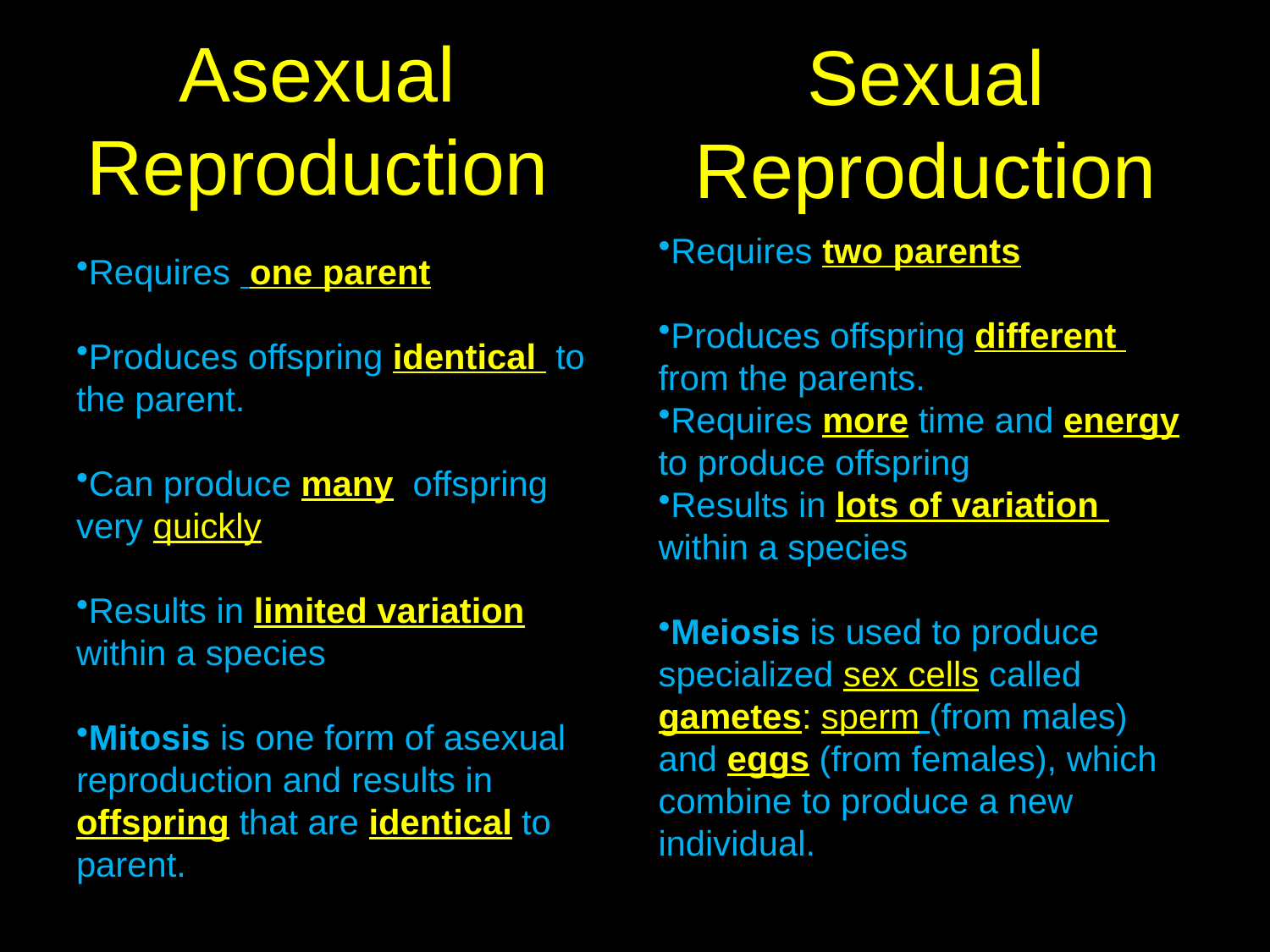

Sexual Reproduction
# Asexual Reproduction
Requires two parents
Produces offspring different  from the parents.
Requires more time and energy to produce offspring
Results in lots of variation  within a species
Meiosis is used to produce specialized sex cells called gametes: sperm (from males) and eggs (from females), which combine to produce a new individual.

Requires  one parent
Produces offspring identical  to the parent.
Can produce many  offspring very quickly
Results in limited variation within a species
Mitosis is one form of asexual reproduction and results in offspring that are identical to parent.